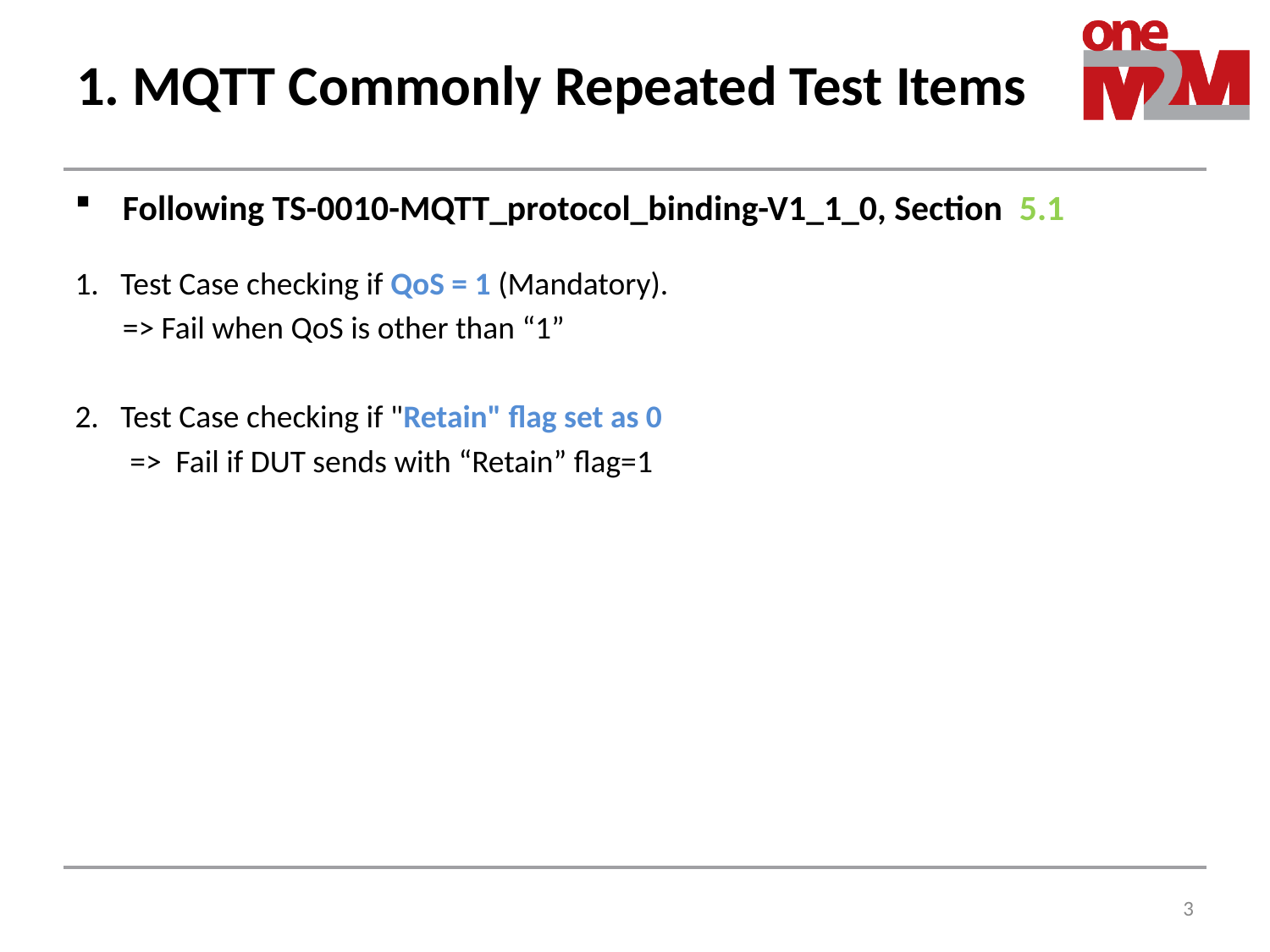

# 1. MQTT Commonly Repeated Test Items
Following TS-0010-MQTT_protocol_binding-V1_1_0, Section  5.1

1.   Test Case checking if QoS = 1 (Mandatory).
	=> Fail when QoS is other than “1”

2.   Test Case checking if "Retain" flag set as 0
	 =>  Fail if DUT sends with “Retain” flag=1

3